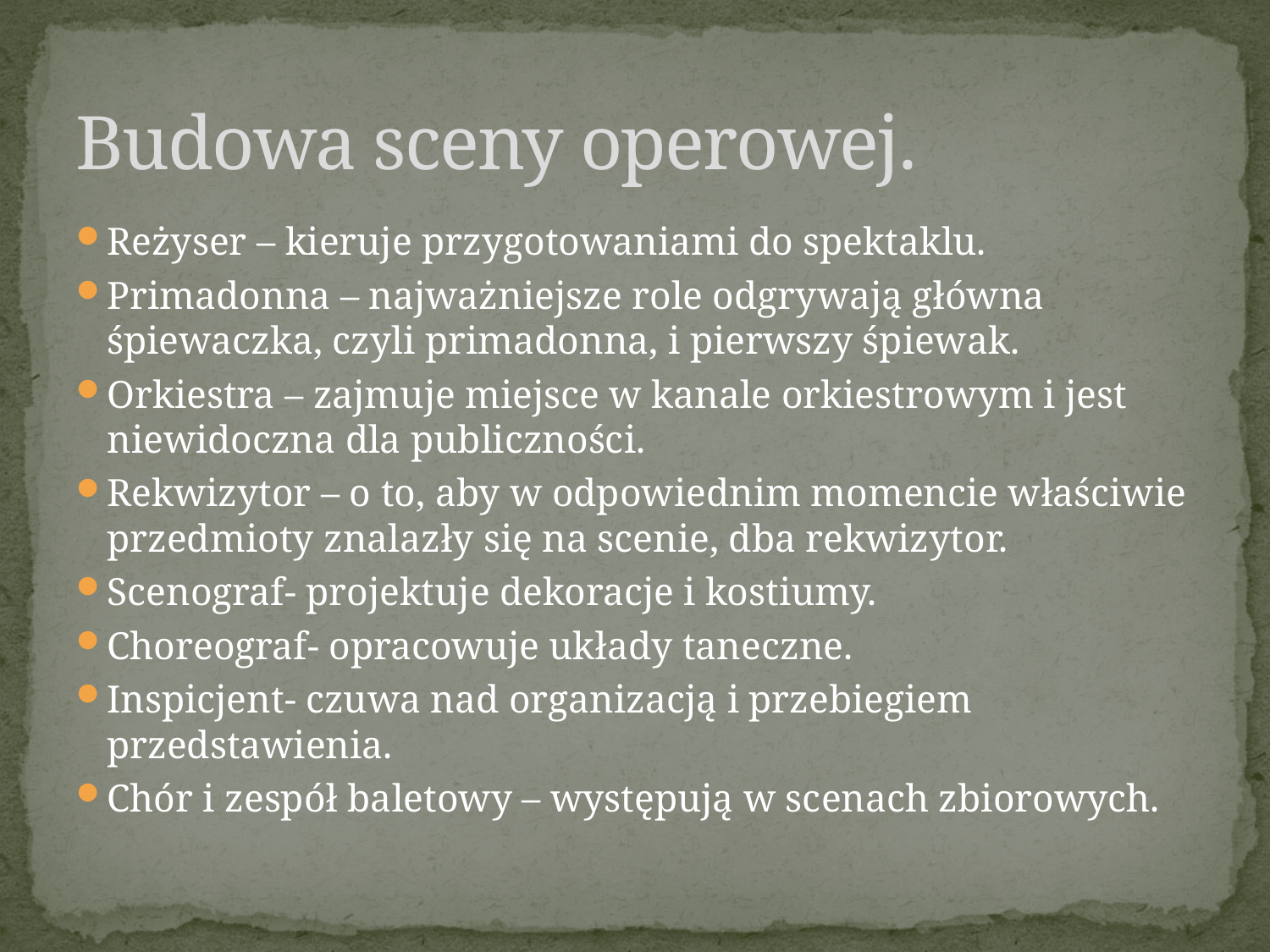

Budowa sceny operowej.
Reżyser – kieruje przygotowaniami do spektaklu.
Primadonna – najważniejsze role odgrywają główna śpiewaczka, czyli primadonna, i pierwszy śpiewak.
Orkiestra – zajmuje miejsce w kanale orkiestrowym i jest niewidoczna dla publiczności.
Rekwizytor – o to, aby w odpowiednim momencie właściwie przedmioty znalazły się na scenie, dba rekwizytor.
Scenograf- projektuje dekoracje i kostiumy.
Choreograf- opracowuje układy taneczne.
Inspicjent- czuwa nad organizacją i przebiegiem przedstawienia.
Chór i zespół baletowy – występują w scenach zbiorowych.